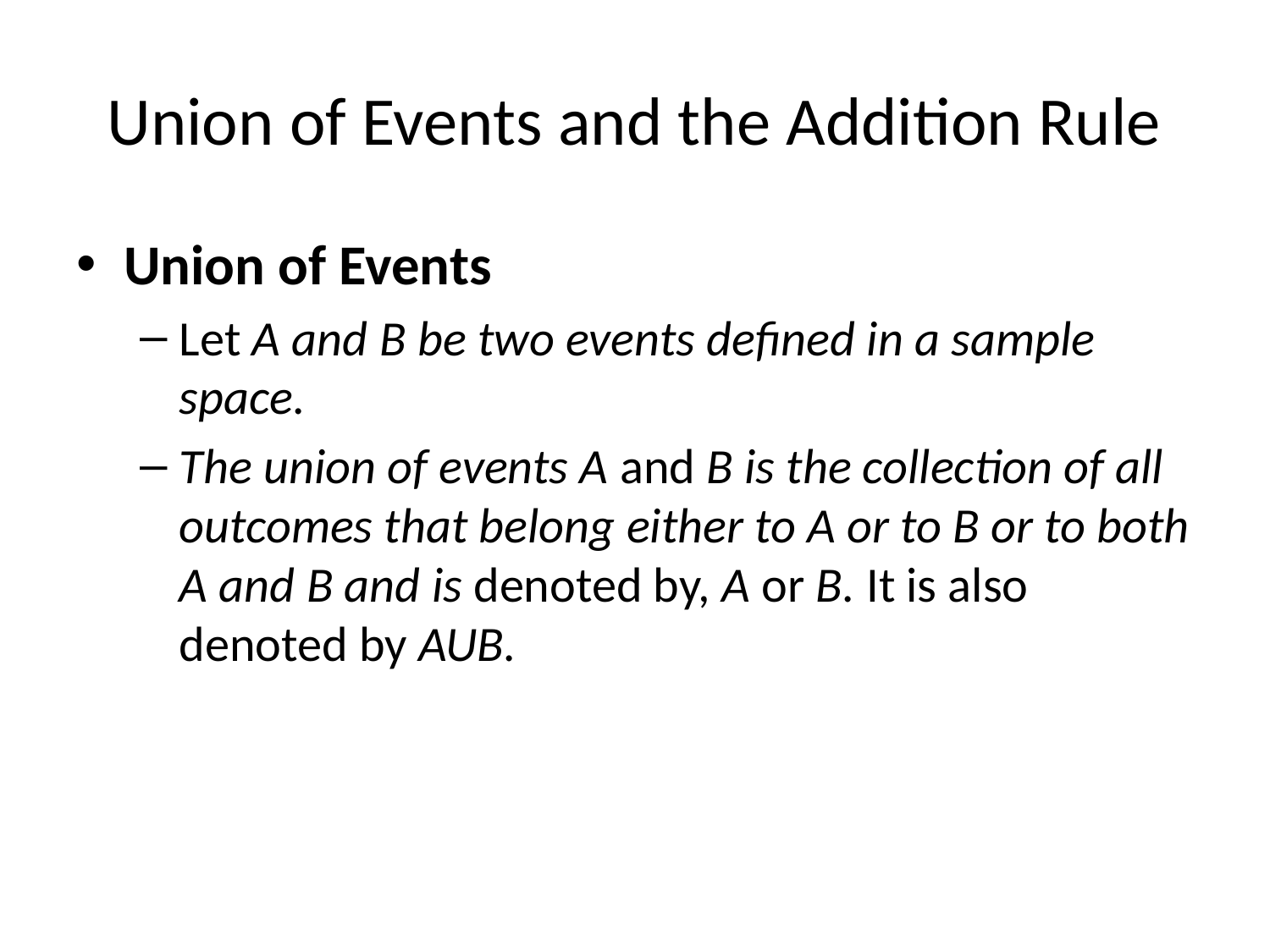

# Union of Events and the Addition Rule
Union of Events
Let A and B be two events defined in a sample space.
The union of events A and B is the collection of all outcomes that belong either to A or to B or to both A and B and is denoted by, A or B. It is also denoted by AUB.